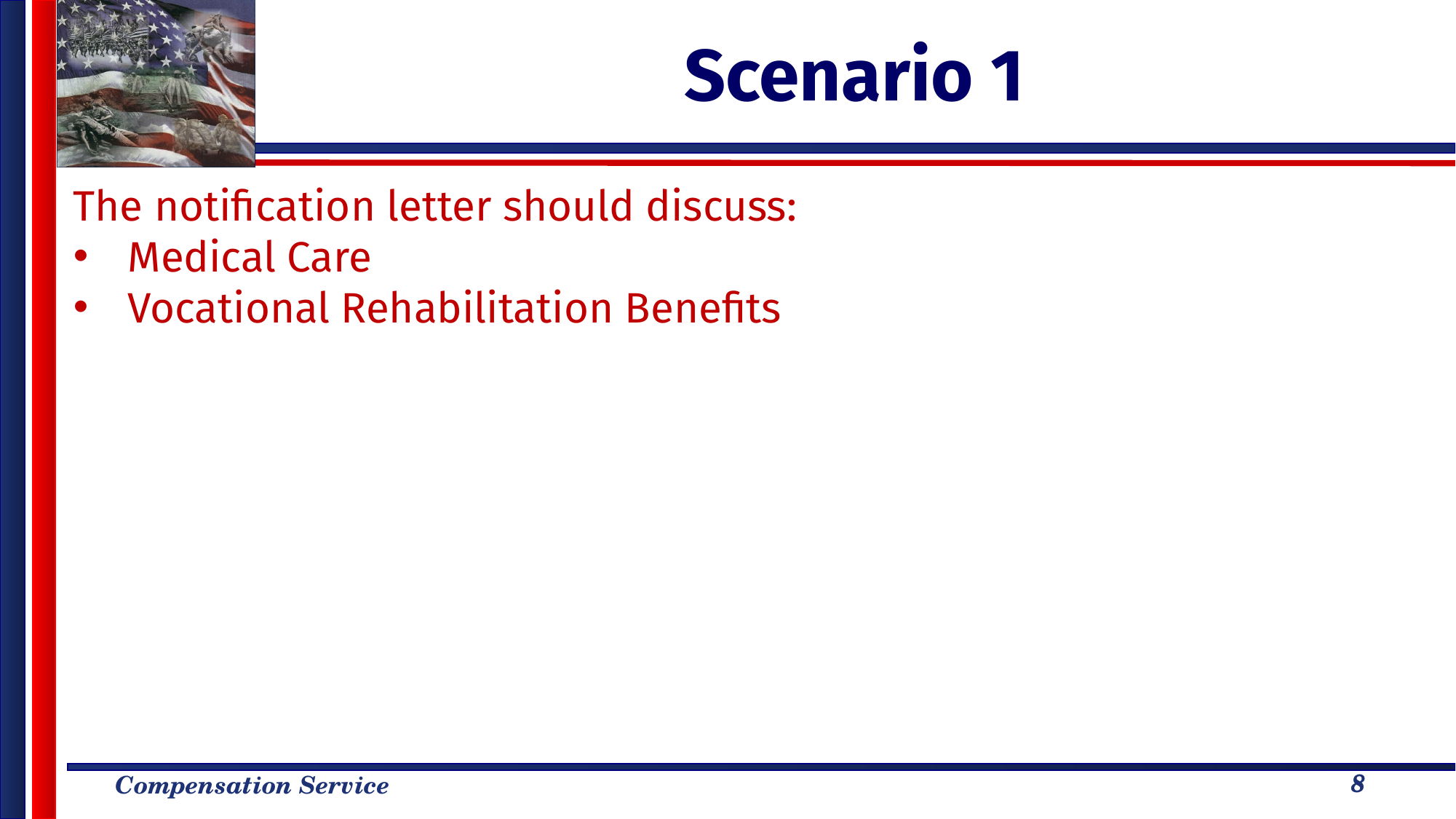

# Scenario 1
The notification letter should discuss:
Medical Care
Vocational Rehabilitation Benefits
8
8